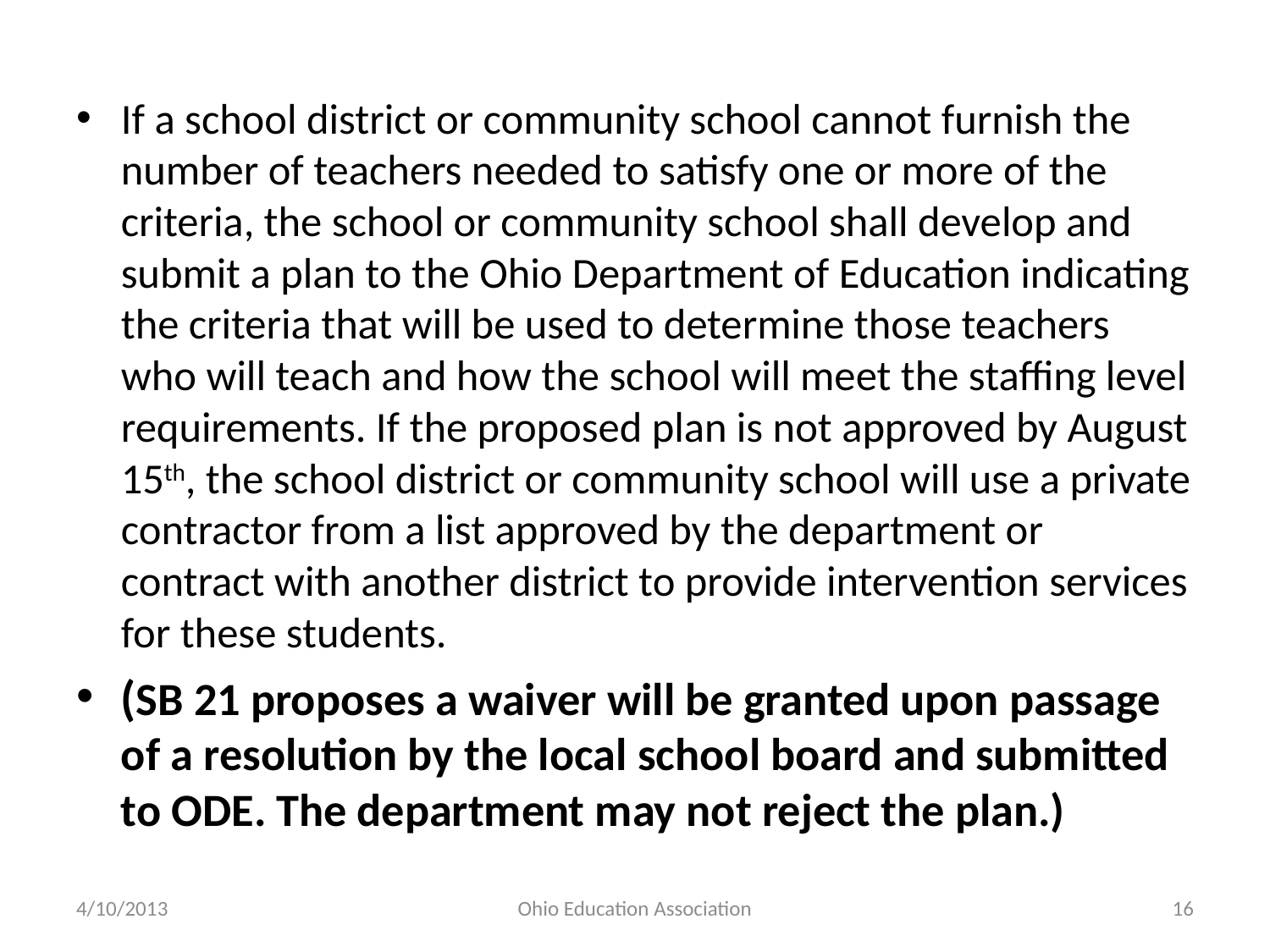

If a school district or community school cannot furnish the number of teachers needed to satisfy one or more of the criteria, the school or community school shall develop and submit a plan to the Ohio Department of Education indicating the criteria that will be used to determine those teachers who will teach and how the school will meet the staffing level requirements. If the proposed plan is not approved by August 15th, the school district or community school will use a private contractor from a list approved by the department or contract with another district to provide intervention services for these students.
(SB 21 proposes a waiver will be granted upon passage of a resolution by the local school board and submitted to ODE. The department may not reject the plan.)

4/10/2013
Ohio Education Association
16